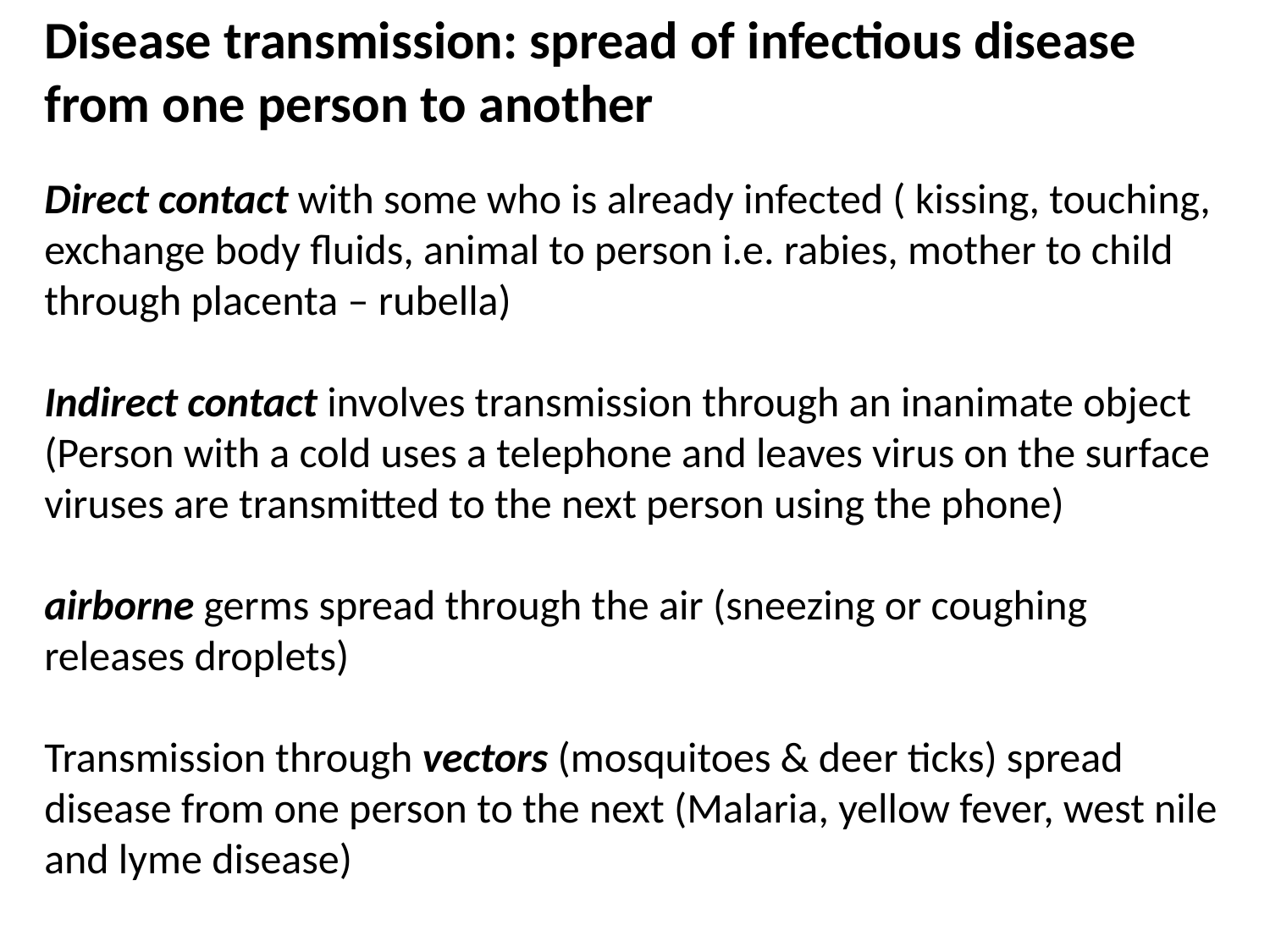

Disease transmission: spread of infectious disease from one person to another

Direct contact with some who is already infected ( kissing, touching, exchange body fluids, animal to person i.e. rabies, mother to child through placenta – rubella)

Indirect contact involves transmission through an inanimate object  (Person with a cold uses a telephone and leaves virus on the surface viruses are transmitted to the next person using the phone)

airborne germs spread through the air (sneezing or coughing releases droplets)

Transmission through vectors (mosquitoes & deer ticks) spread disease from one person to the next (Malaria, yellow fever, west nile and lyme disease)